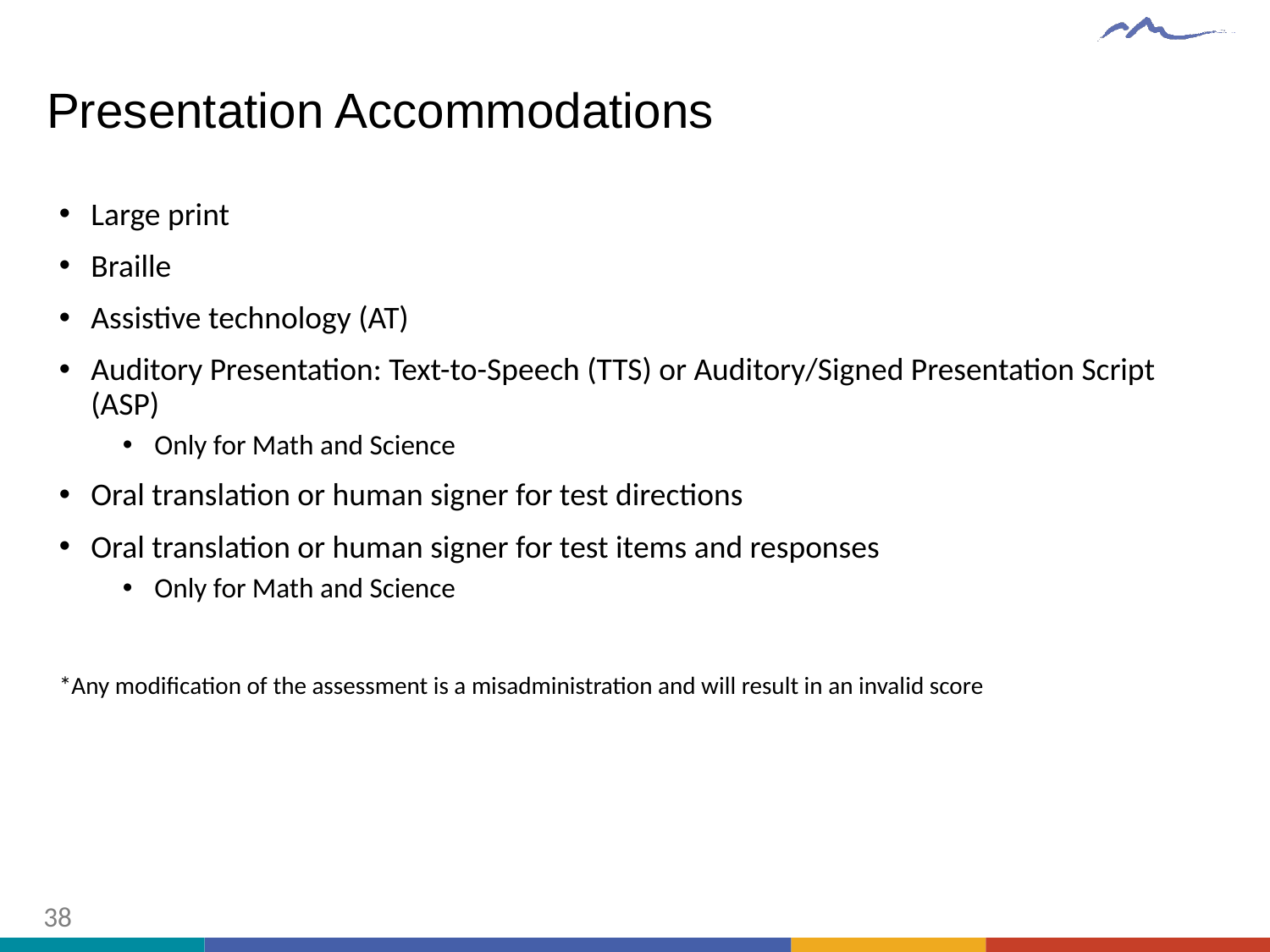

# Presentation Accommodations
Large print
Braille
Assistive technology (AT)
Auditory Presentation: Text-to-Speech (TTS) or Auditory/Signed Presentation Script (ASP)
Only for Math and Science
Oral translation or human signer for test directions
Oral translation or human signer for test items and responses
Only for Math and Science

*Any modification of the assessment is a misadministration and will result in an invalid score

38